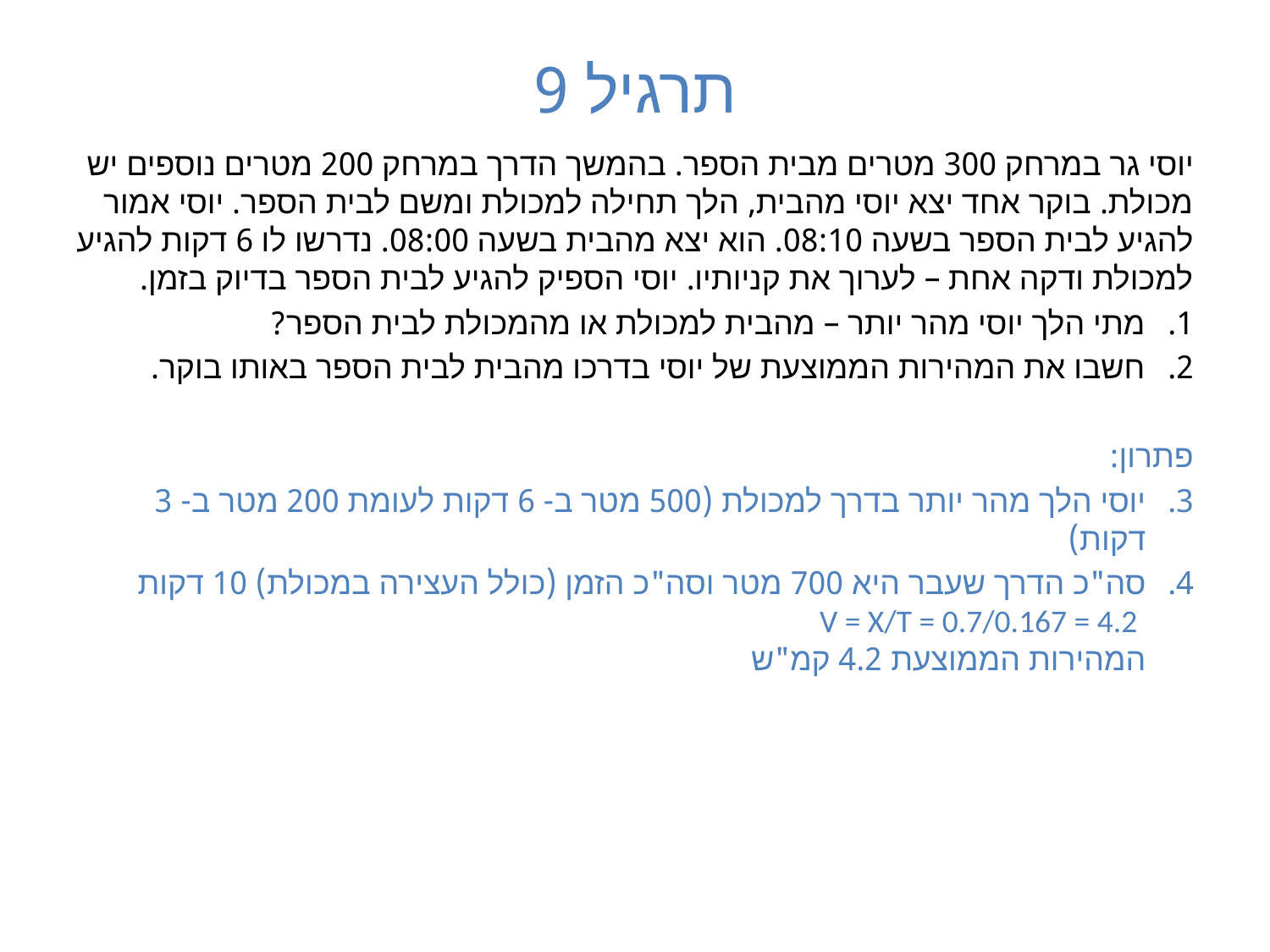

# תרגיל 9
יוסי גר במרחק 300 מטרים מבית הספר. בהמשך הדרך במרחק 200 מטרים נוספים יש מכולת. בוקר אחד יצא יוסי מהבית, הלך תחילה למכולת ומשם לבית הספר. יוסי אמור להגיע לבית הספר בשעה 08:10. הוא יצא מהבית בשעה 08:00. נדרשו לו 6 דקות להגיע למכולת ודקה אחת – לערוך את קניותיו. יוסי הספיק להגיע לבית הספר בדיוק בזמן.
מתי הלך יוסי מהר יותר – מהבית למכולת או מהמכולת לבית הספר?
חשבו את המהירות הממוצעת של יוסי בדרכו מהבית לבית הספר באותו בוקר.

פתרון:
יוסי הלך מהר יותר בדרך למכולת (500 מטר ב- 6 דקות לעומת 200 מטר ב- 3 דקות)
סה"כ הדרך שעבר היא 700 מטר וסה"כ הזמן (כולל העצירה במכולת) 10 דקות
 V = X/T = 0.7/0.167 = 4.2
המהירות הממוצעת 4.2 קמ"ש